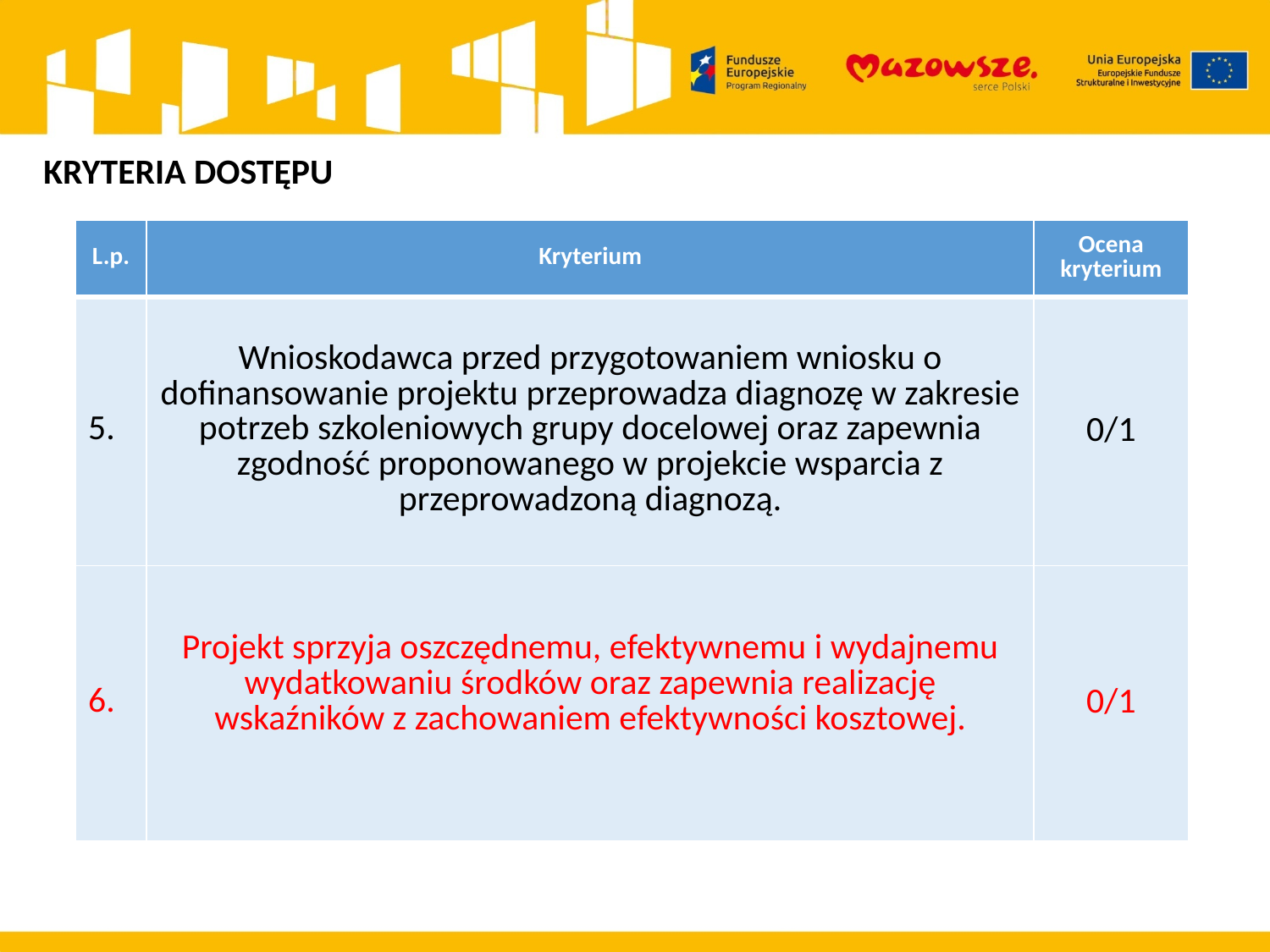

KRYTERIA DOSTĘPU
| L.p. | Kryterium | Ocena kryterium |
| --- | --- | --- |
| 5. | Wnioskodawca przed przygotowaniem wniosku o dofinansowanie projektu przeprowadza diagnozę w zakresie potrzeb szkoleniowych grupy docelowej oraz zapewnia zgodność proponowanego w projekcie wsparcia z przeprowadzoną diagnozą. | 0/1 |
| 6. | Projekt sprzyja oszczędnemu, efektywnemu i wydajnemu wydatkowaniu środków oraz zapewnia realizację wskaźników z zachowaniem efektywności kosztowej. | 0/1 |